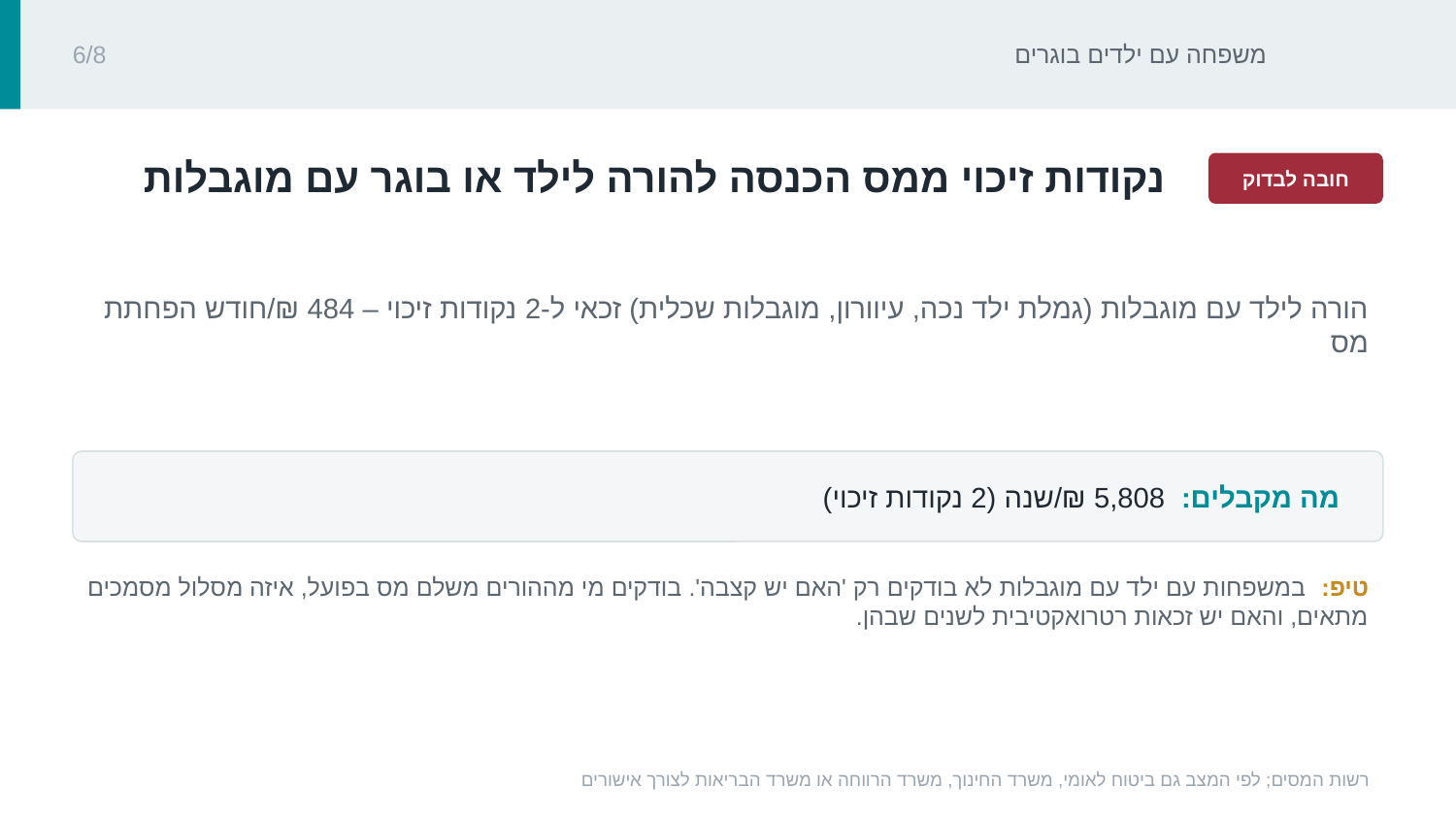

משפחה עם ילדים בוגרים
6/8
‏נקודות זיכוי ממס הכנסה להורה לילד או בוגר עם מוגבלות‏
חובה לבדוק
‏הורה לילד עם מוגבלות (גמלת ילד נכה, עיוורון, מוגבלות שכלית) זכאי ל-2 נקודות זיכוי – ‏484 ₪‏/חודש הפחתת מס‏

מה מקבלים:  ‏‏5,808 ₪‏/שנה (2 נקודות זיכוי)‏
טיפ:  ‏במשפחות עם ילד עם מוגבלות לא בודקים רק 'האם יש קצבה'. בודקים מי מההורים משלם מס בפועל, איזה מסלול מסמכים מתאים, והאם יש זכאות רטרואקטיבית לשנים שבהן.‏
רשות המסים; לפי המצב גם ביטוח לאומי, משרד החינוך, משרד הרווחה או משרד הבריאות לצורך אישורים